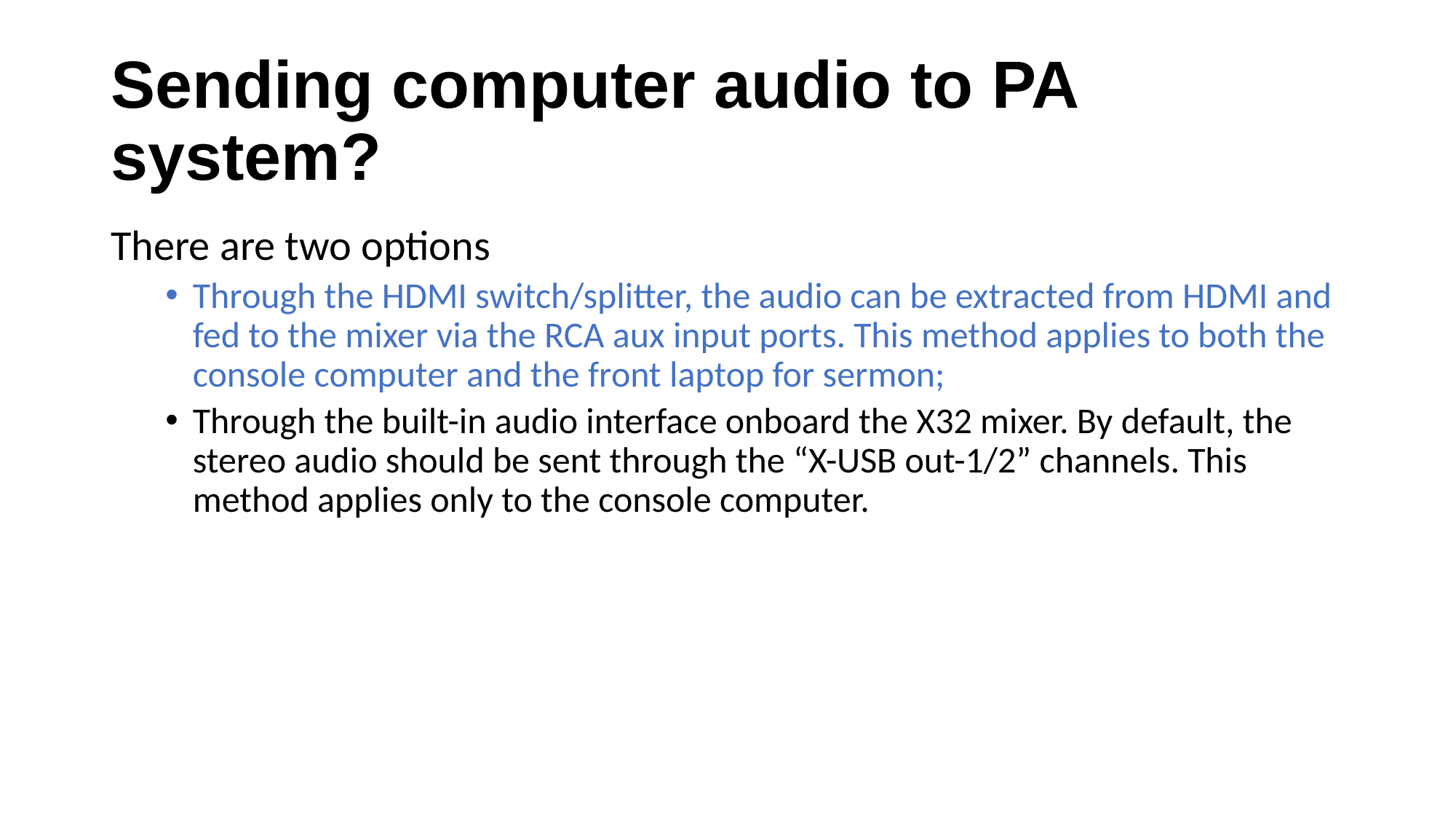

# Sending computer audio to PA system?
There are two options
Through the HDMI switch/splitter, the audio can be extracted from HDMI and fed to the mixer via the RCA aux input ports. This method applies to both the console computer and the front laptop for sermon;
Through the built-in audio interface onboard the X32 mixer. By default, the stereo audio should be sent through the “X-USB out-1/2” channels. This method applies only to the console computer.